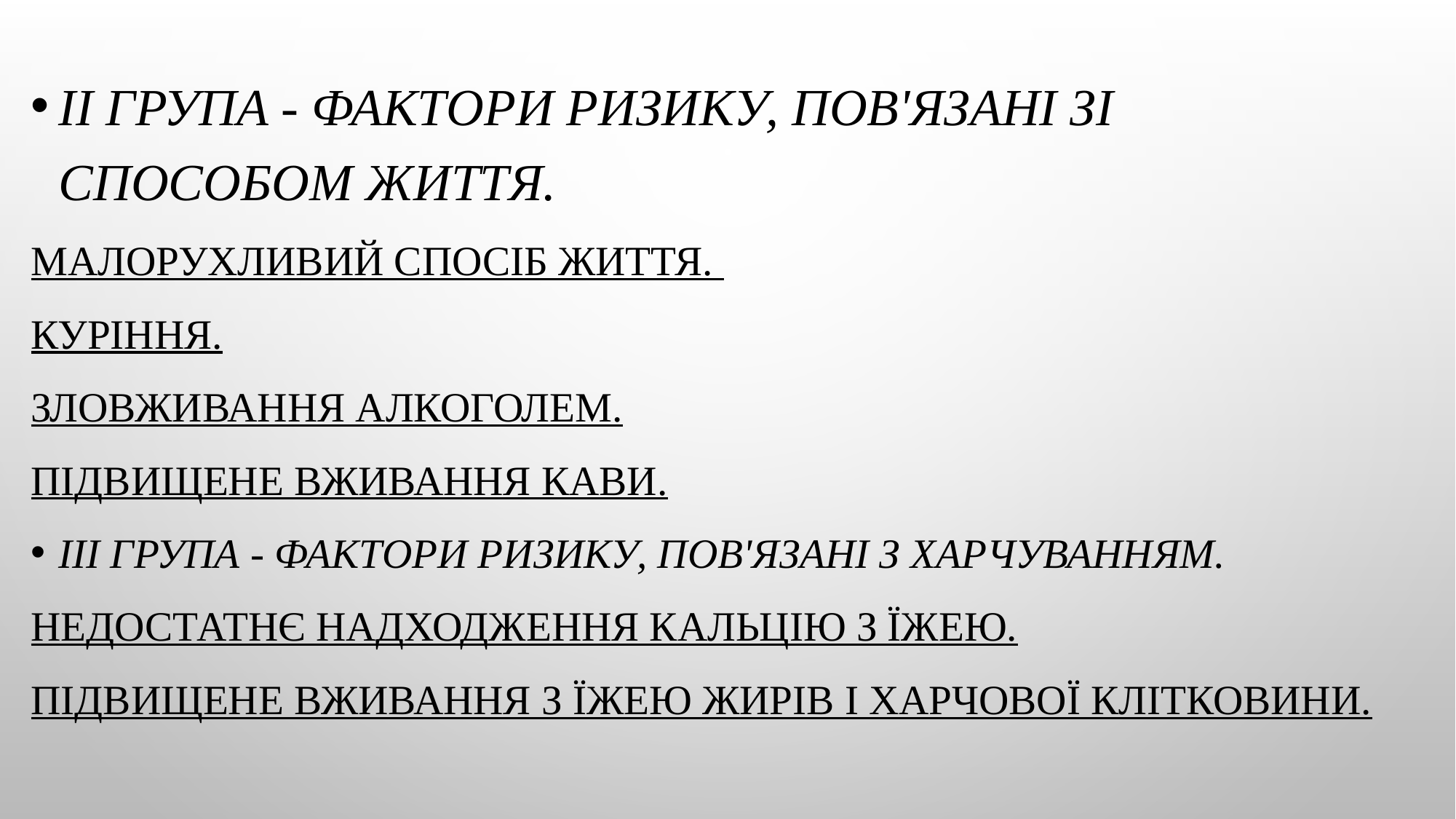

ІI група - фактори ризику, пов'язані зі способом життя.
Малорухливий спосіб життя.
Куріння.
Зловживання алкоголем.
Підвищене вживання кави.
ІIІ група - фактори ризику, пов'язані з харчуванням.
Недостатнє надходження кальцію з їжею.
Підвищене вживання з їжею жирів і харчової клітковини.